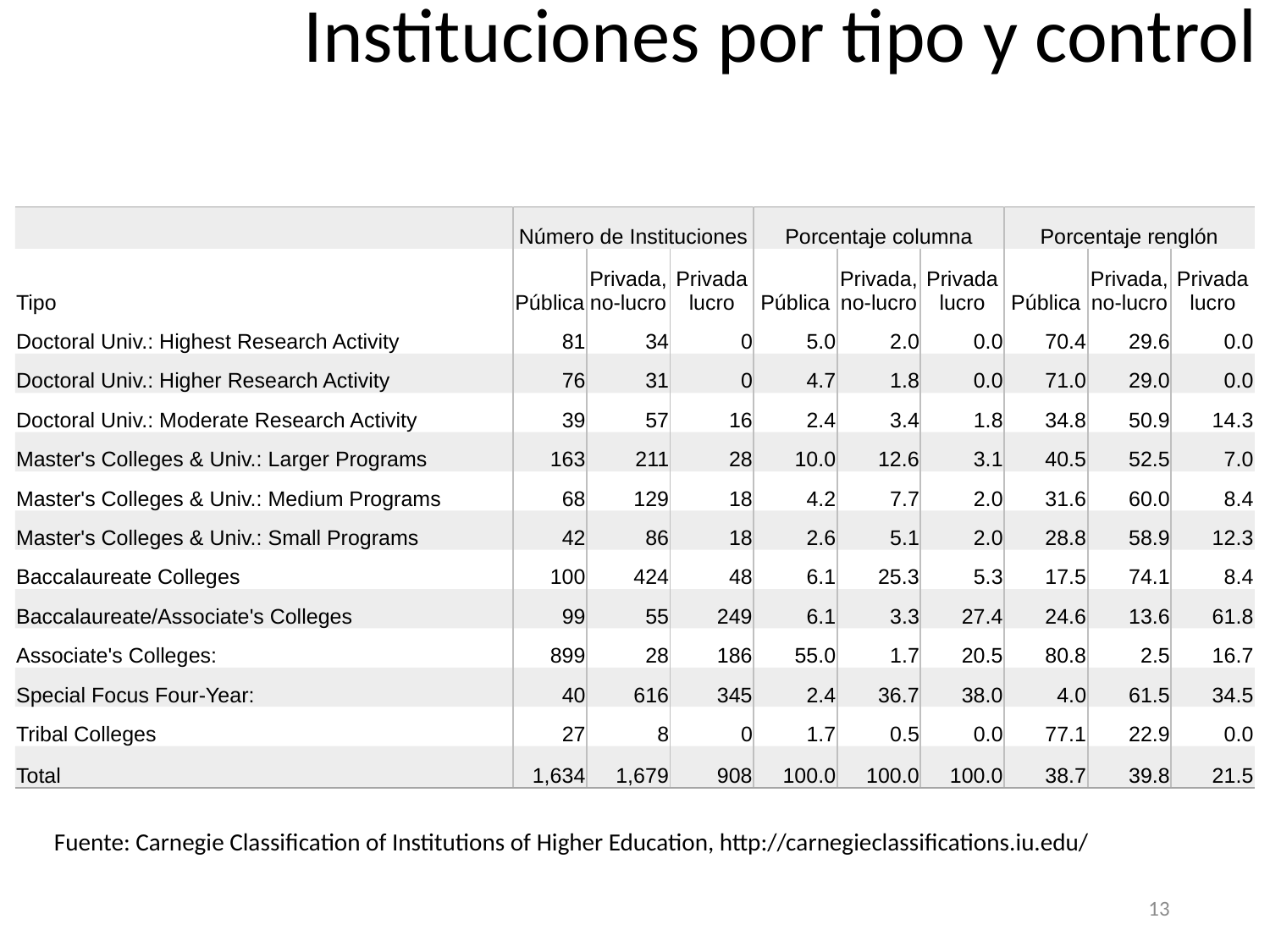

# Instituciones por tipo y control
|  | Número de Instituciones |  |  | Porcentaje columna |  |  | Porcentaje renglón |  |  |
| --- | --- | --- | --- | --- | --- | --- | --- | --- | --- |
|  | Pública | Privada, no-lucro | Privada lucro | Pública | Privada, no-lucro | Privada lucro | Pública | Privada, no-lucro | Privada lucro |
| Tipo |  |  |  |  |  |  |  |  |  |
| Doctoral Univ.: Highest Research Activity | 81 | 34 | 0 | 5.0 | 2.0 | 0.0 | 70.4 | 29.6 | 0.0 |
| Doctoral Univ.: Higher Research Activity | 76 | 31 | 0 | 4.7 | 1.8 | 0.0 | 71.0 | 29.0 | 0.0 |
| Doctoral Univ.: Moderate Research Activity | 39 | 57 | 16 | 2.4 | 3.4 | 1.8 | 34.8 | 50.9 | 14.3 |
| Master's Colleges & Univ.: Larger Programs | 163 | 211 | 28 | 10.0 | 12.6 | 3.1 | 40.5 | 52.5 | 7.0 |
| Master's Colleges & Univ.: Medium Programs | 68 | 129 | 18 | 4.2 | 7.7 | 2.0 | 31.6 | 60.0 | 8.4 |
| Master's Colleges & Univ.: Small Programs | 42 | 86 | 18 | 2.6 | 5.1 | 2.0 | 28.8 | 58.9 | 12.3 |
| Baccalaureate Colleges | 100 | 424 | 48 | 6.1 | 25.3 | 5.3 | 17.5 | 74.1 | 8.4 |
| Baccalaureate/Associate's Colleges | 99 | 55 | 249 | 6.1 | 3.3 | 27.4 | 24.6 | 13.6 | 61.8 |
| Associate's Colleges: | 899 | 28 | 186 | 55.0 | 1.7 | 20.5 | 80.8 | 2.5 | 16.7 |
| Special Focus Four-Year: | 40 | 616 | 345 | 2.4 | 36.7 | 38.0 | 4.0 | 61.5 | 34.5 |
| Tribal Colleges | 27 | 8 | 0 | 1.7 | 0.5 | 0.0 | 77.1 | 22.9 | 0.0 |
| Total | 1,634 | 1,679 | 908 | 100.0 | 100.0 | 100.0 | 38.7 | 39.8 | 21.5 |
Fuente: Carnegie Classification of Institutions of Higher Education, http://carnegieclassifications.iu.edu/
13